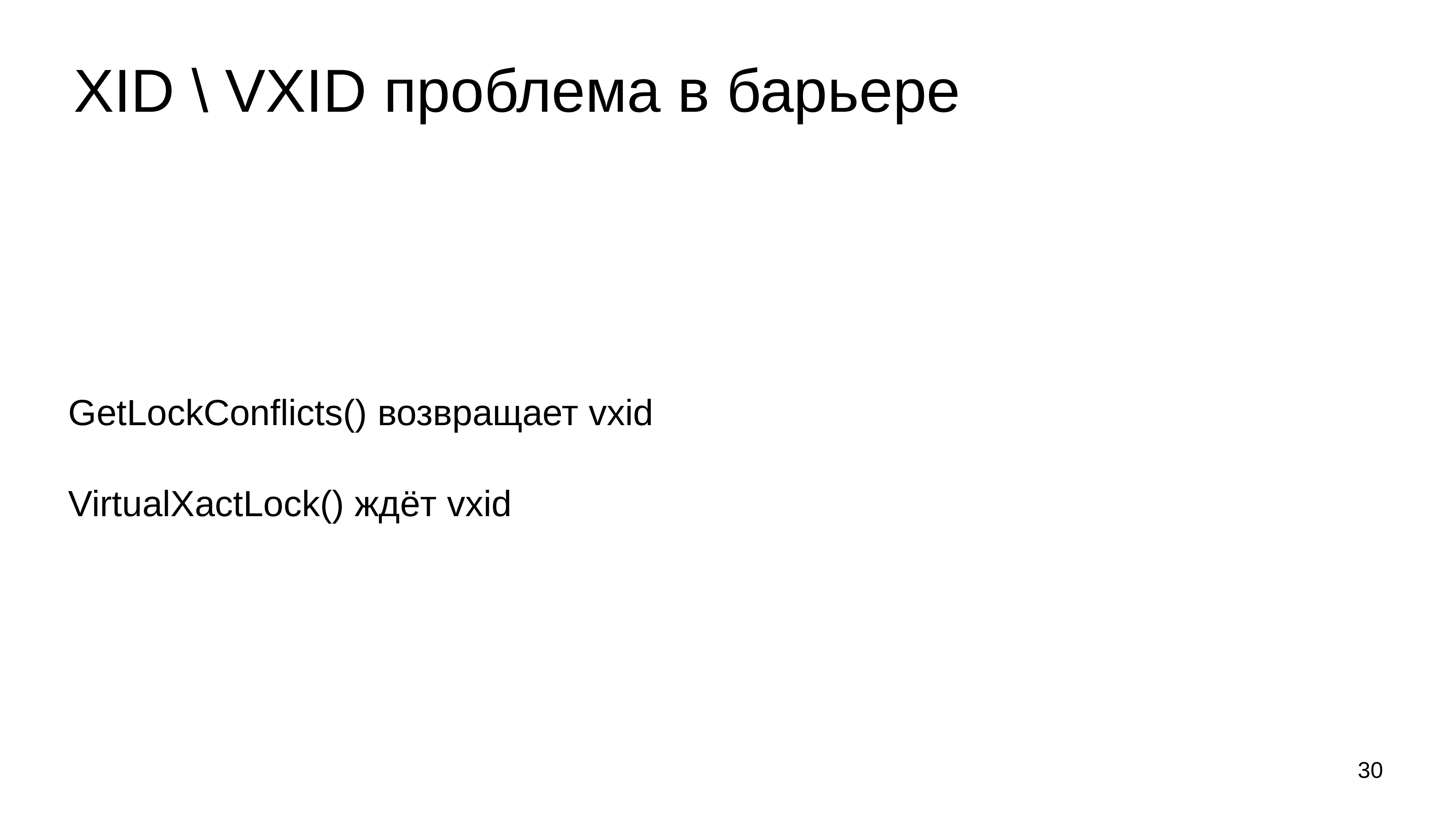

# XID \ VXID проблема в барьере
GetLockConflicts() возвращает vxid
VirtualXactLock() ждёт vxid

30